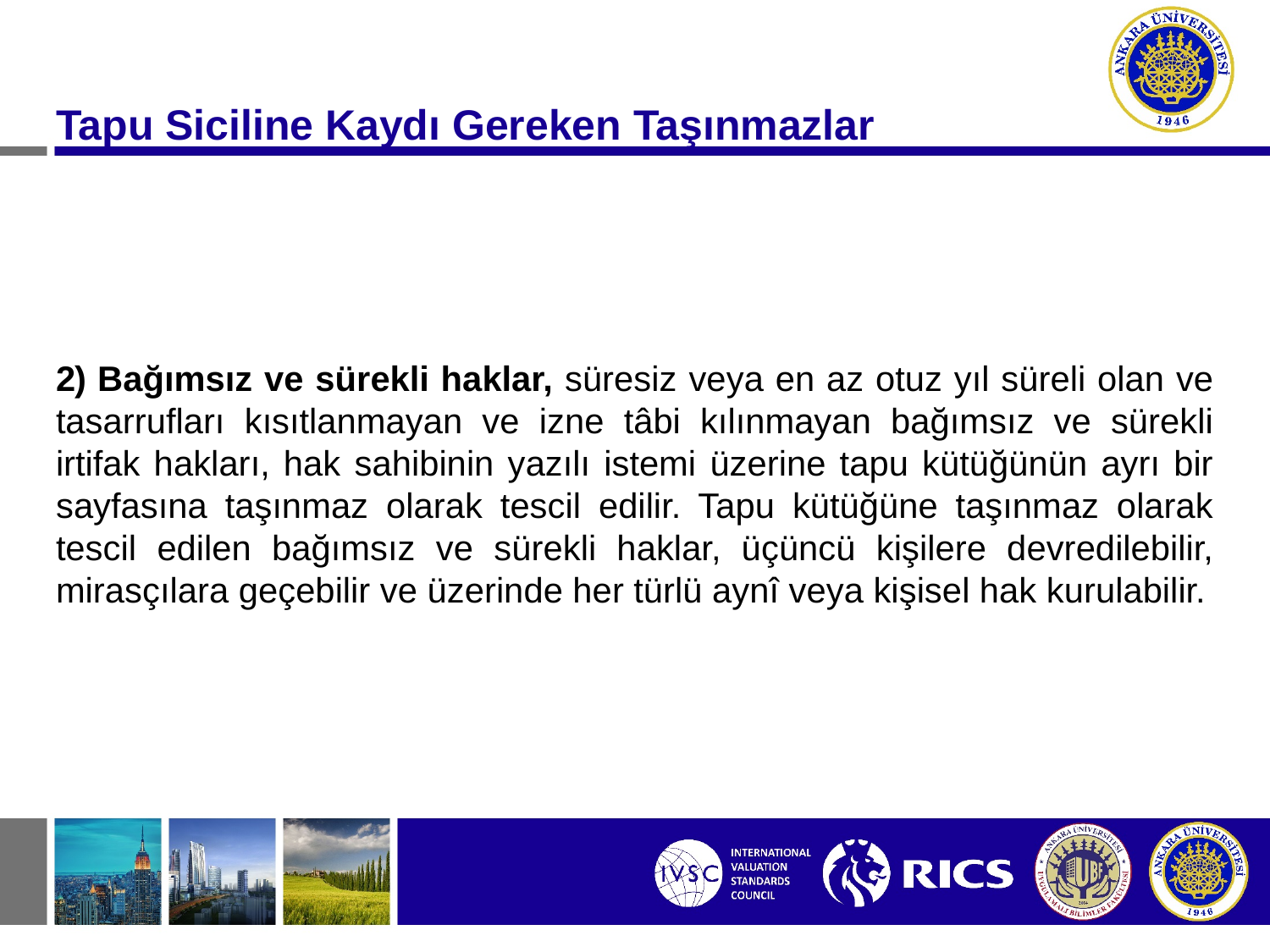

Tapu Siciline Kaydı Gereken Taşınmazlar
2) Bağımsız ve sürekli haklar, süresiz veya en az otuz yıl süreli olan ve tasarrufları kısıtlanmayan ve izne tâbi kılınmayan bağımsız ve sürekli irtifak hakları, hak sahibinin yazılı istemi üzerine tapu kütüğünün ayrı bir sayfasına taşınmaz olarak tescil edilir. Tapu kütüğüne taşınmaz olarak tescil edilen bağımsız ve sürekli haklar, üçüncü kişilere devredilebilir, mirasçılara geçebilir ve üzerinde her türlü aynî veya kişisel hak kurulabilir.